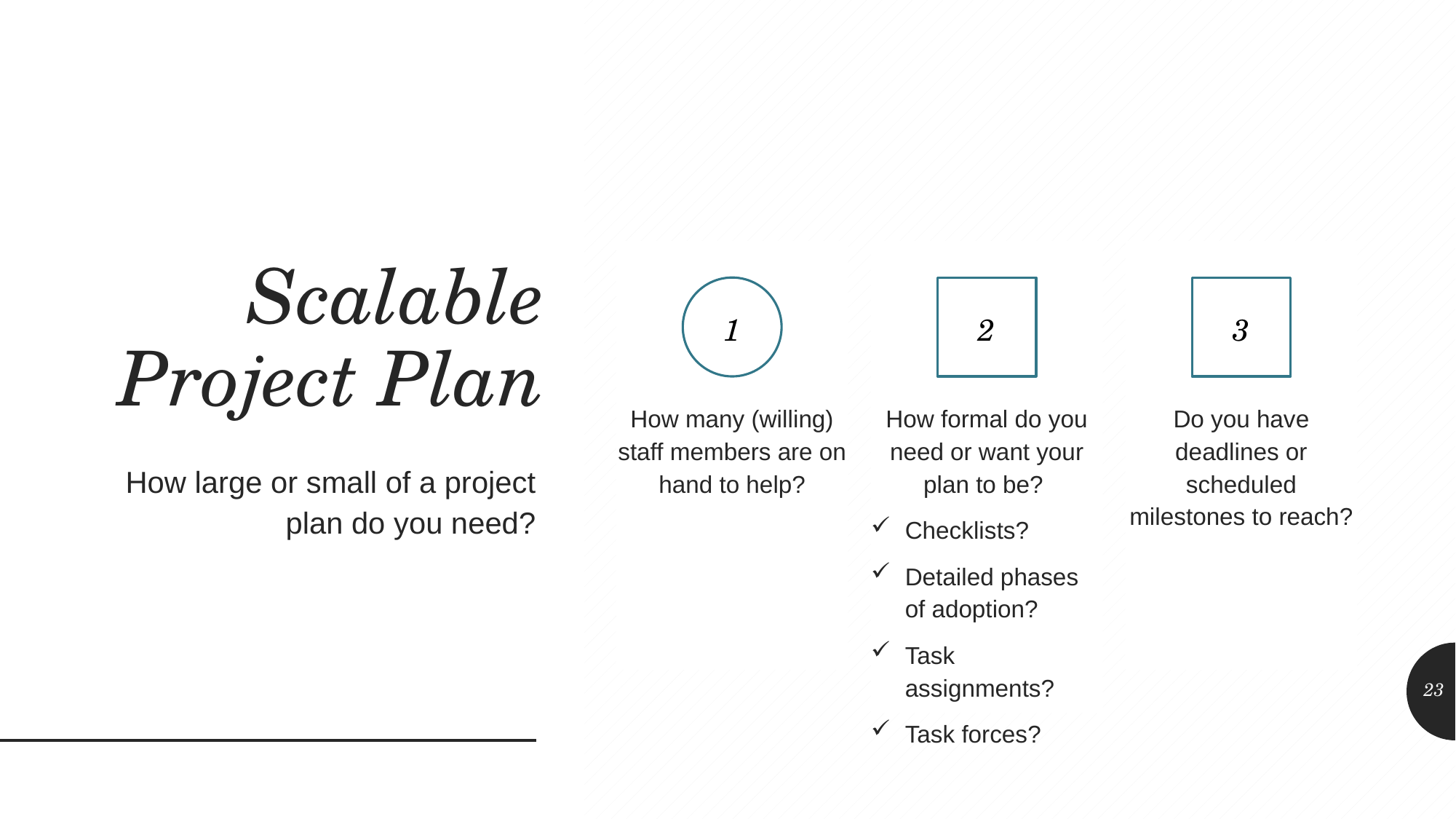

How formal do you need or want your plan to be?
Checklists?
Detailed phases of adoption?
Task assignments?
Task forces?
# Scalable Project Plan
How many (willing) staff members are on hand to help?
Do you have deadlines or scheduled milestones to reach?
1
2
3
How large or small of a project plan do you need?
23